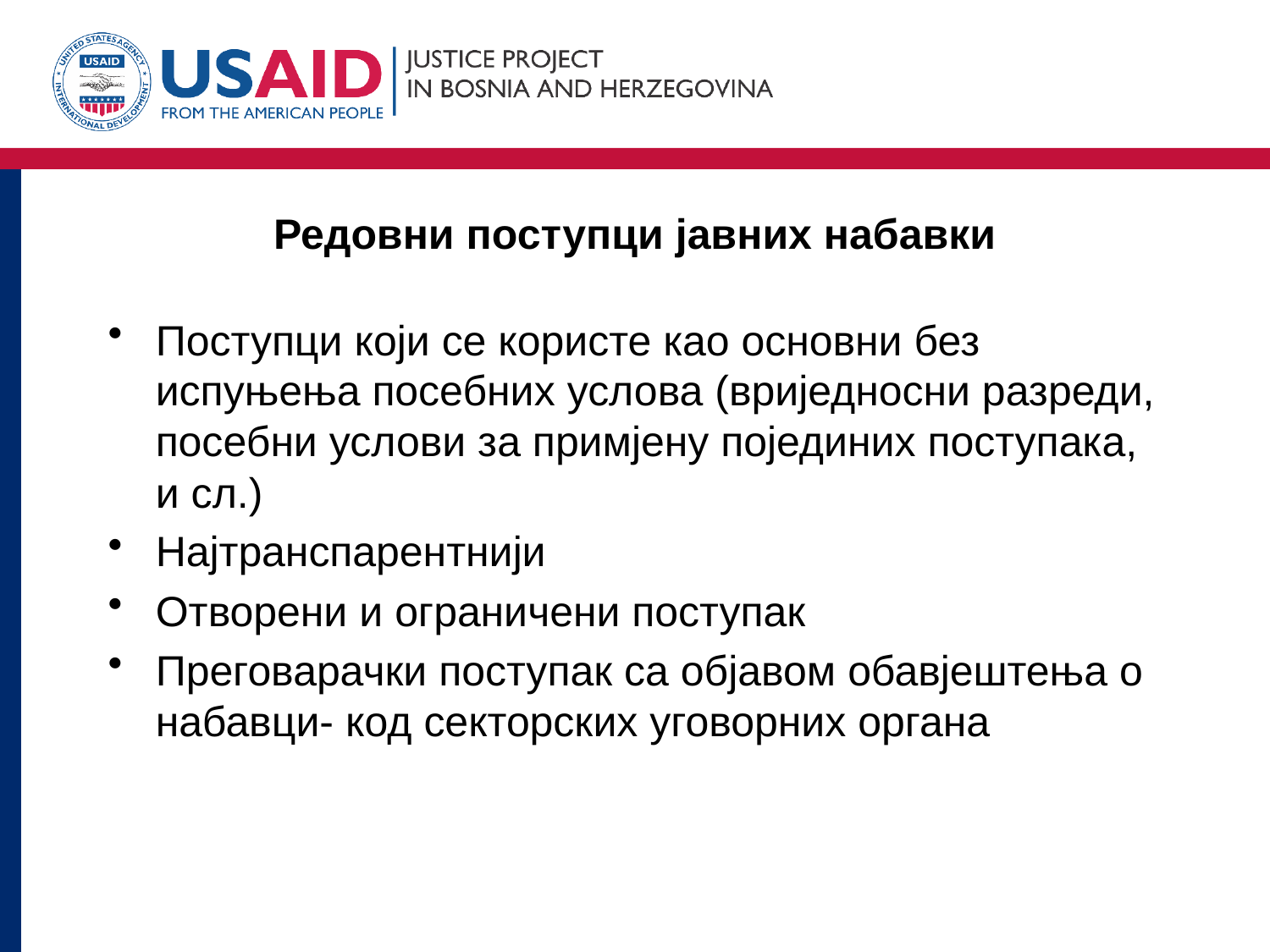

# Редовни поступци јавних набавки
Поступци који се користе као основни без испуњења посебних услова (вриједносни разреди, посебни услови за примјену појединих поступака, и сл.)
Најтранспарентнији
Отворени и ограничени поступак
Преговарачки поступак са објавом обавјештења о набавци- код секторских уговорних органа